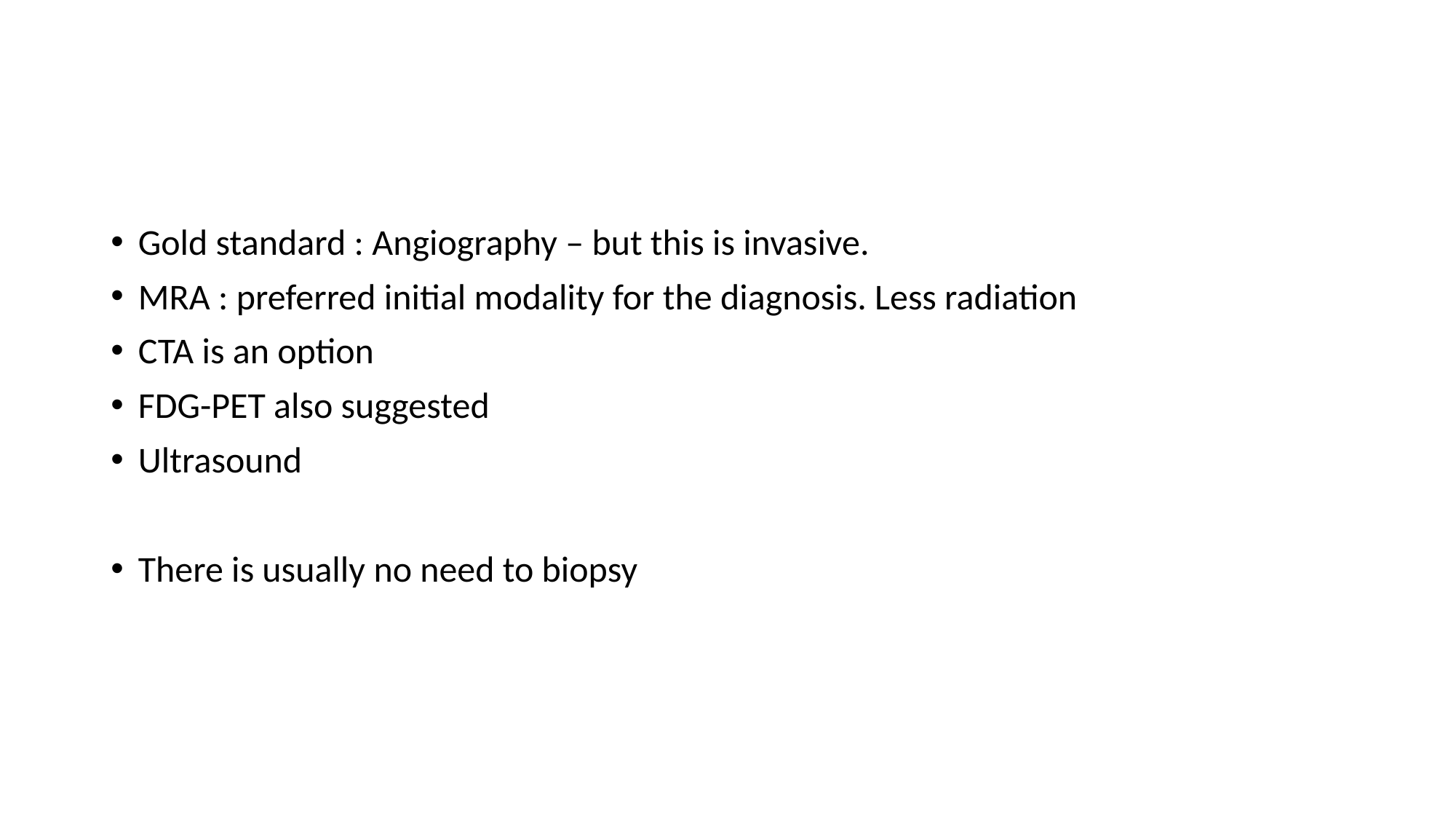

#
Gold standard : Angiography – but this is invasive.
MRA : preferred initial modality for the diagnosis. Less radiation
CTA is an option
FDG-PET also suggested
Ultrasound

There is usually no need to biopsy